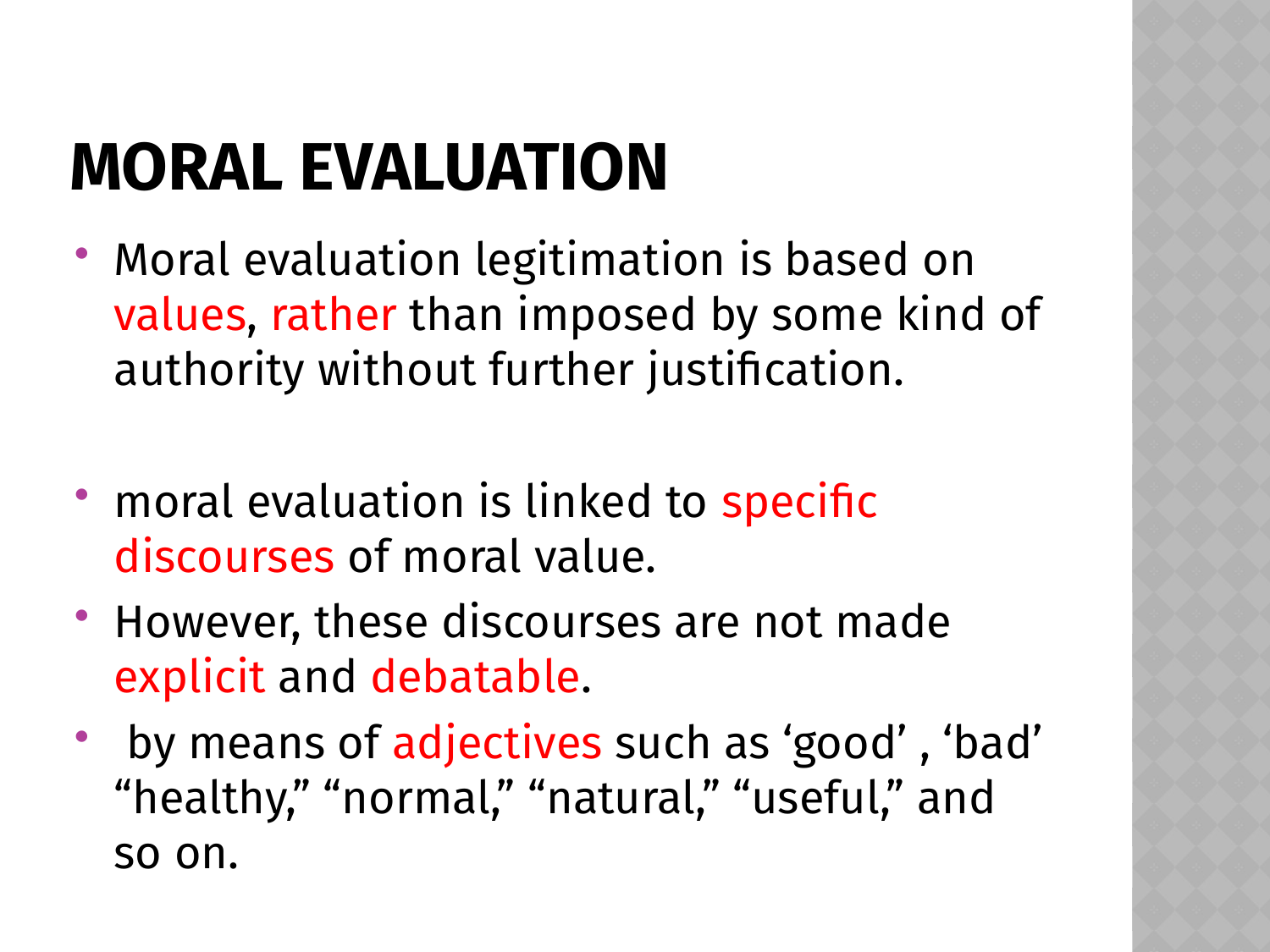

# Moral Evaluation
Moral evaluation legitimation is based on values, rather than imposed by some kind of authority without further justification.

moral evaluation is linked to specific discourses of moral value.
However, these discourses are not made explicit and debatable.
 by means of adjectives such as ‘good’ , ‘bad’ “healthy,” “normal,” “natural,” “useful,” and so on.